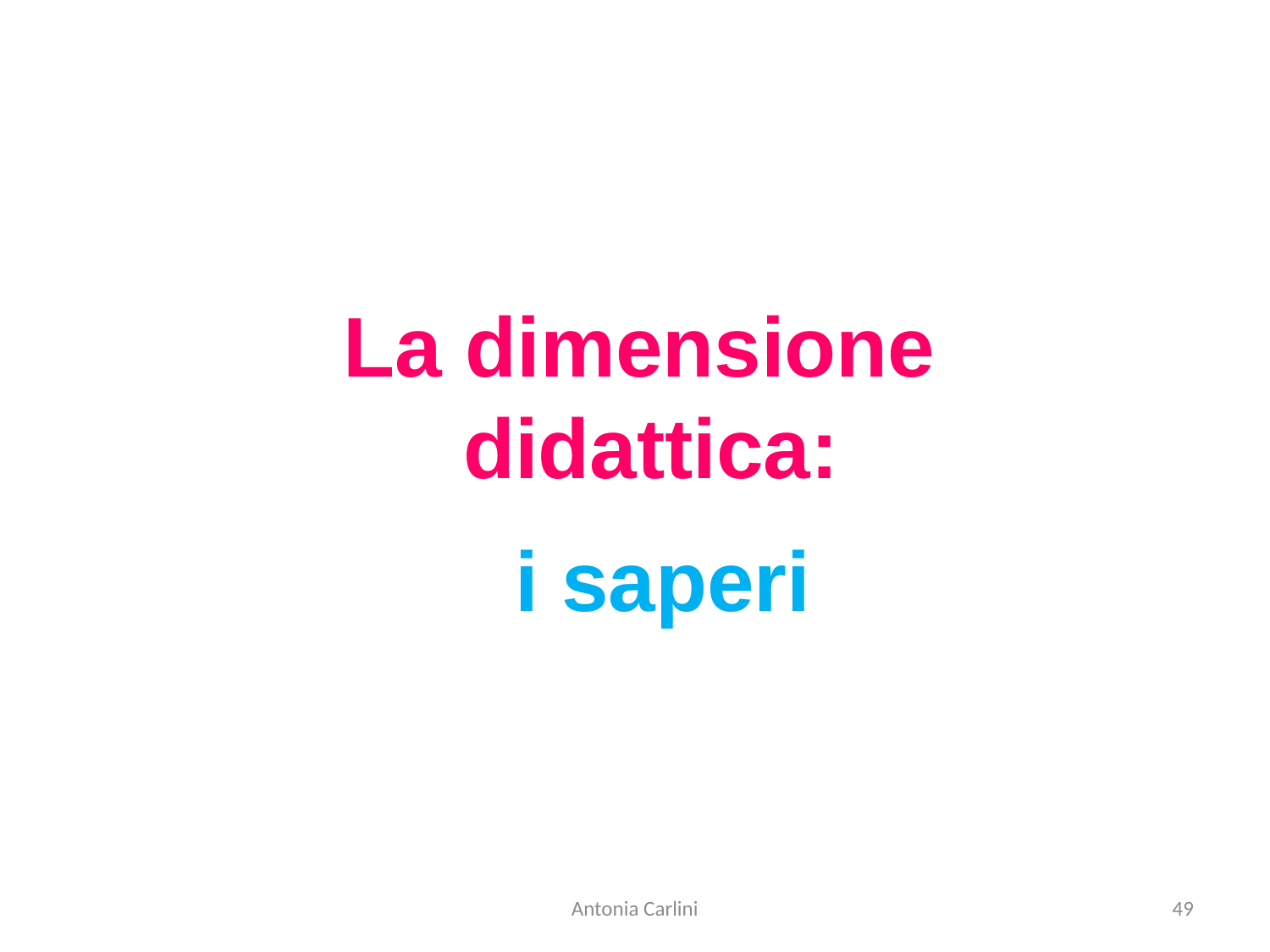

La dimensione  didattica:
 i saperi
Antonia Carlini
49